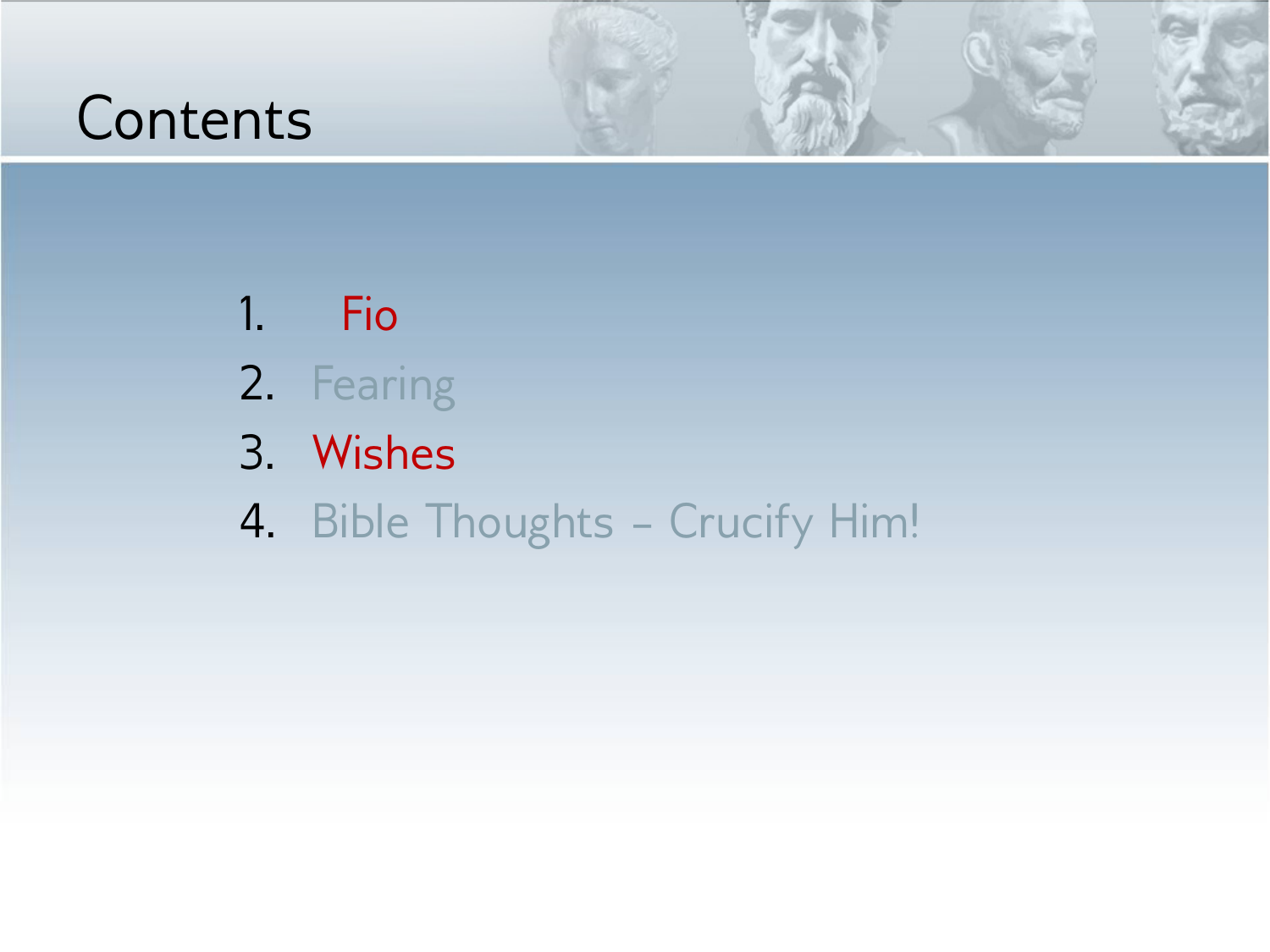

# Contents
  Fio
Fearing
Wishes
Bible Thoughts – Crucify Him!